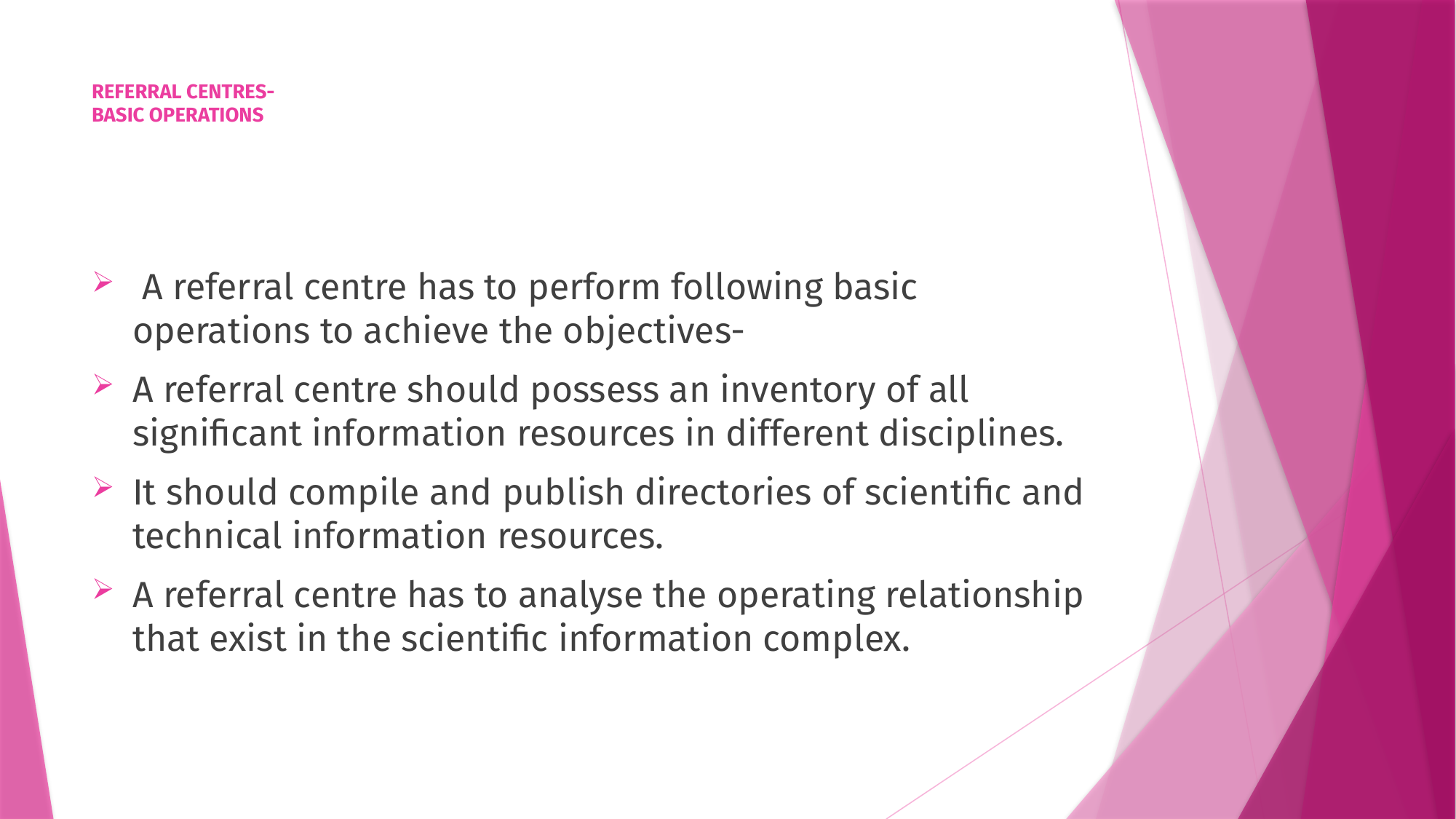

# REFERRAL CENTRES- BASIC OPERATIONS
 A referral centre has to perform following basic operations to achieve the objectives-
A referral centre should possess an inventory of all significant information resources in different disciplines.
It should compile and publish directories of scientific and technical information resources.
A referral centre has to analyse the operating relationship that exist in the scientific information complex.